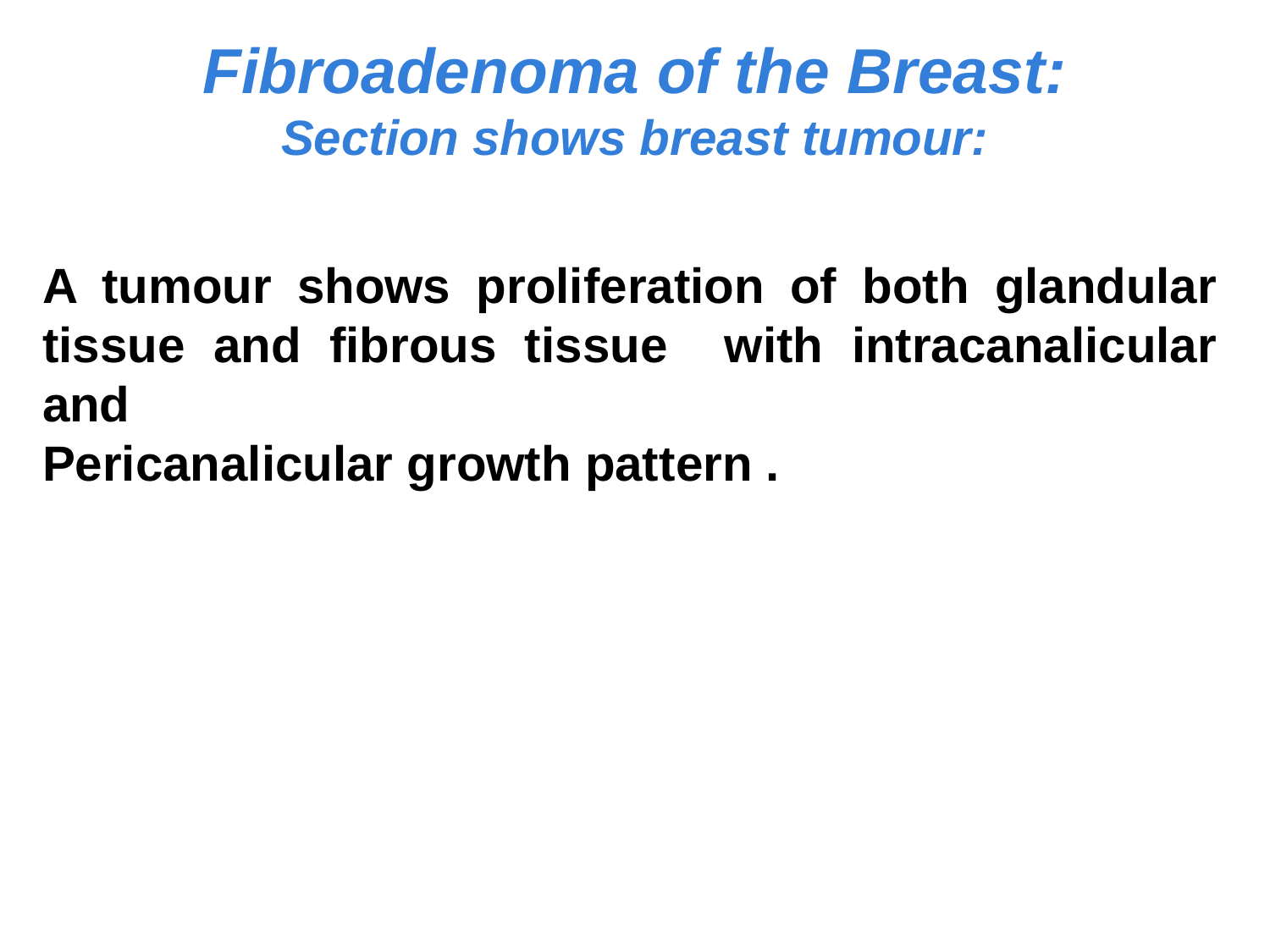

# Fibroadenoma of the Breast: Section shows breast tumour:
A tumour shows proliferation of both glandular tissue and fibrous tissue  with intracanalicular and
Pericanalicular growth pattern .